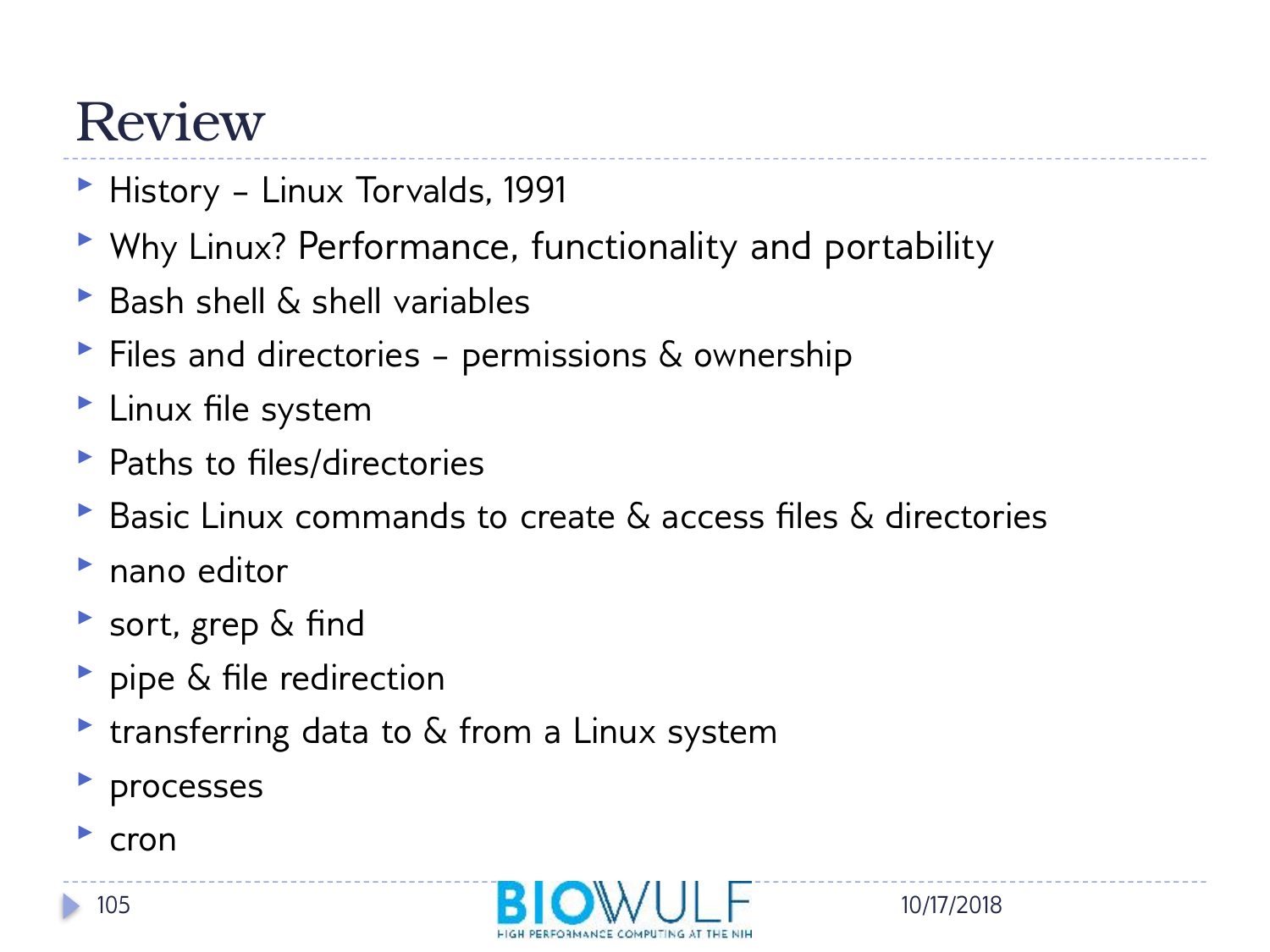

# Review
History – Linux Torvalds, 1991
Why Linux? Performance, functionality and portability
Bash shell & shell variables
Files and directories – permissions & ownership
Linux file system
Paths to files/directories
Basic Linux commands to create & access files & directories
nano editor
sort, grep & find
pipe & file redirection
transferring data to & from a Linux system
processes
cron
105
10/17/2018